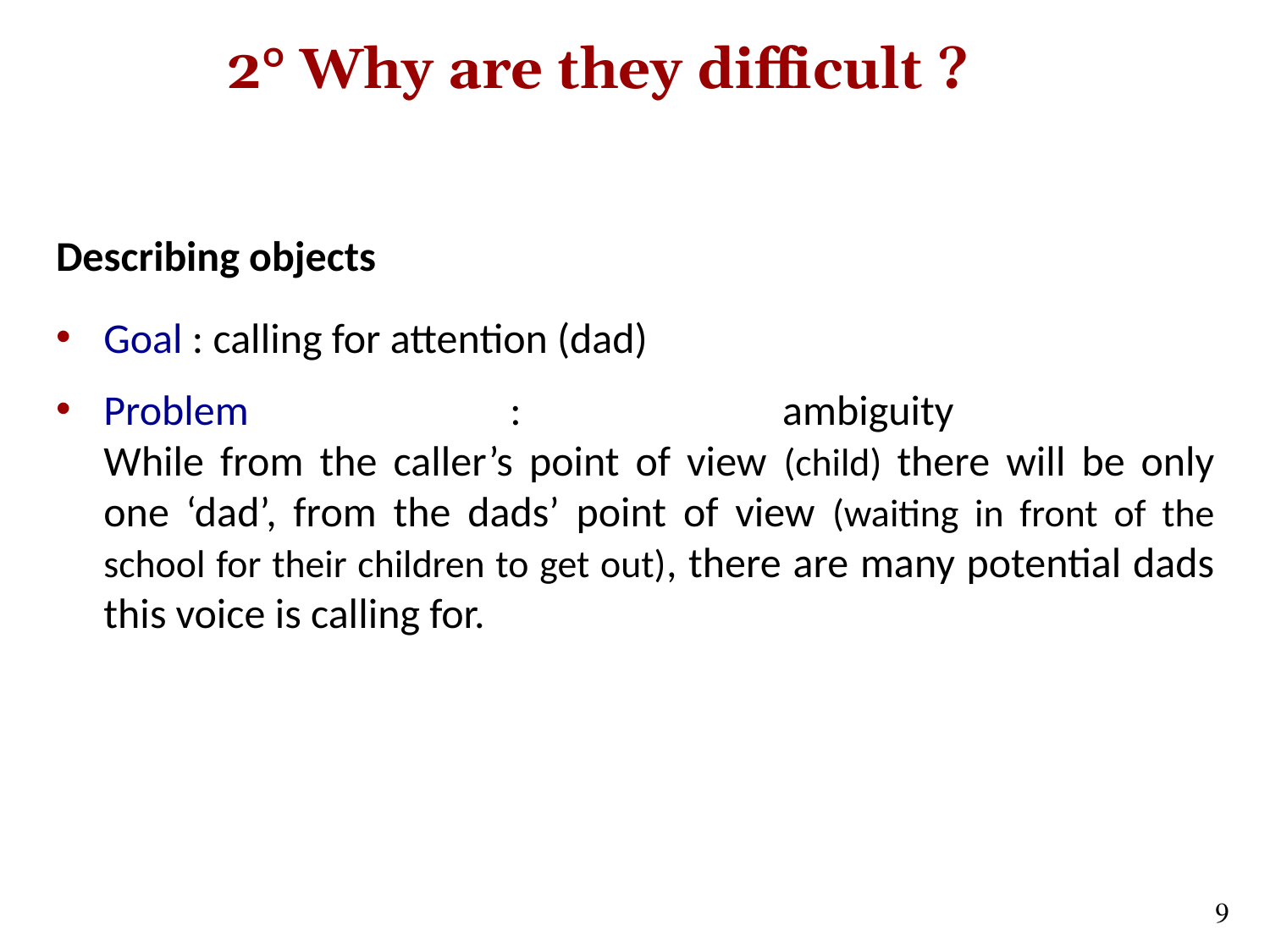

# 2° Why are they difficult ?
Describing objects
Goal : calling for attention (dad)
Problem : ambiguity
While from the caller’s point of view (child) there will be only one ‘dad’, from the dads’ point of view (waiting in front of the school for their children to get out), there are many potential dads this voice is calling for.

9